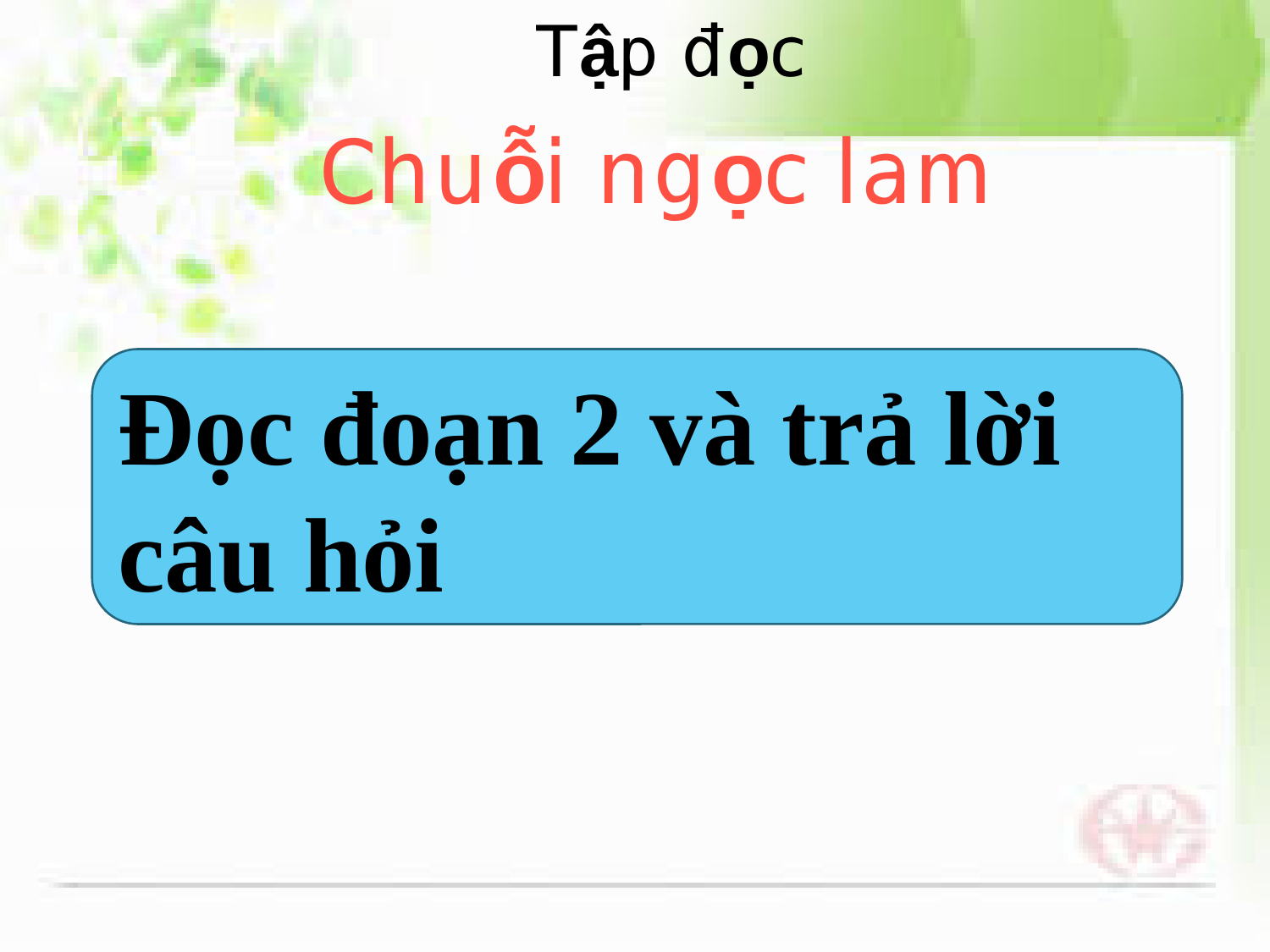

Tập đọc
Chuỗi ngọc lam
Đọc đoạn 2 và trả lời câu hỏi